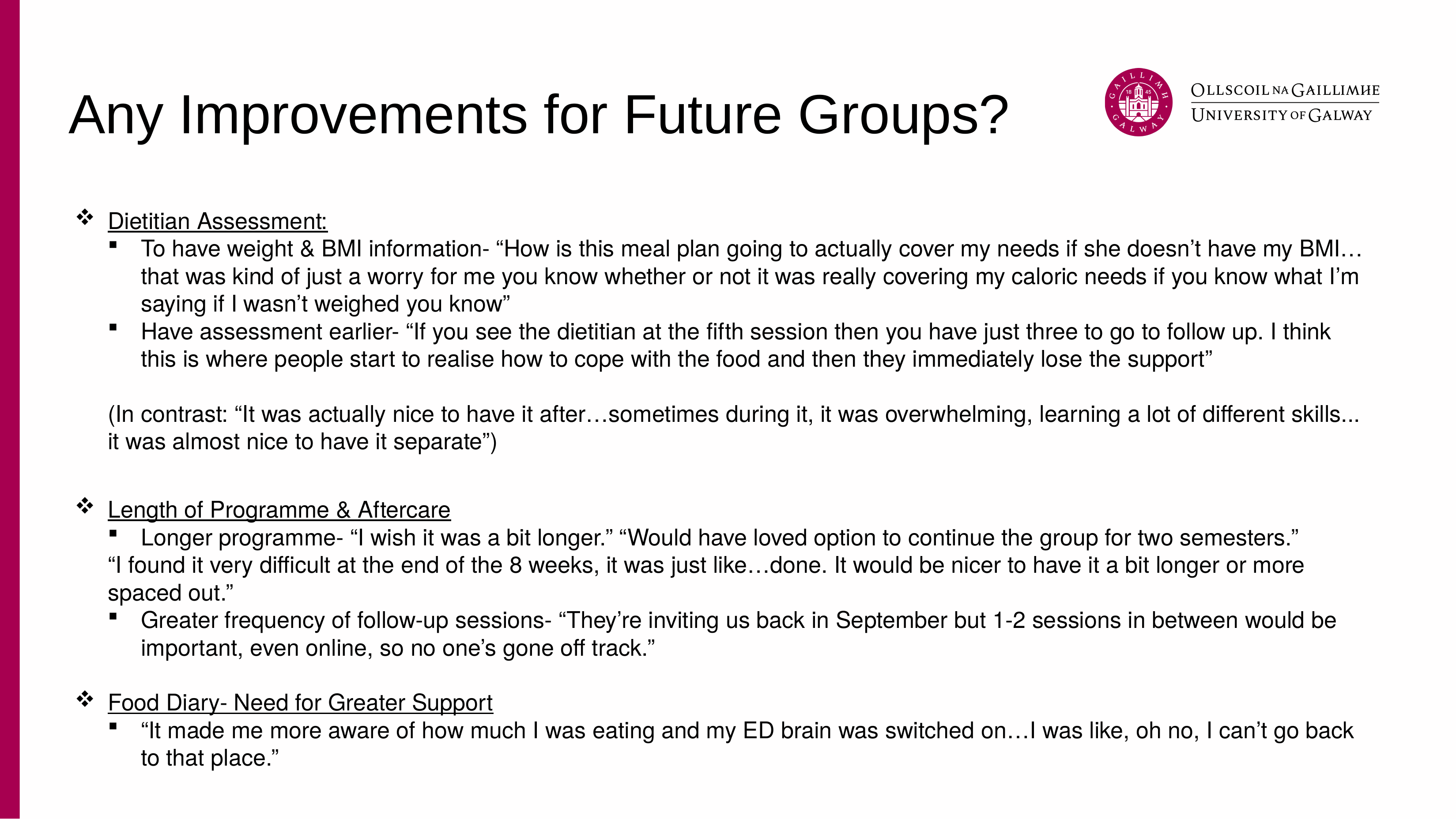

# Any Improvements for Future Groups?
Dietitian Assessment:
To have weight & BMI information- “How is this meal plan going to actually cover my needs if she doesn’t have my BMI…that was kind of just a worry for me you know whether or not it was really covering my caloric needs if you know what I’m saying if I wasn’t weighed you know”
Have assessment earlier- “If you see the dietitian at the fifth session then you have just three to go to follow up. I think this is where people start to realise how to cope with the food and then they immediately lose the support”

(In contrast: “It was actually nice to have it after…sometimes during it, it was overwhelming, learning a lot of different skills... it was almost nice to have it separate”)

Length of Programme & Aftercare
Longer programme- “I wish it was a bit longer.” “Would have loved option to continue the group for two semesters.”
“I found it very difficult at the end of the 8 weeks, it was just like…done. It would be nicer to have it a bit longer or more spaced out.”
Greater frequency of follow-up sessions- “They’re inviting us back in September but 1-2 sessions in between would be important, even online, so no one’s gone off track.”

Food Diary- Need for Greater Support
“It made me more aware of how much I was eating and my ED brain was switched on…I was like, oh no, I can’t go back to that place.”